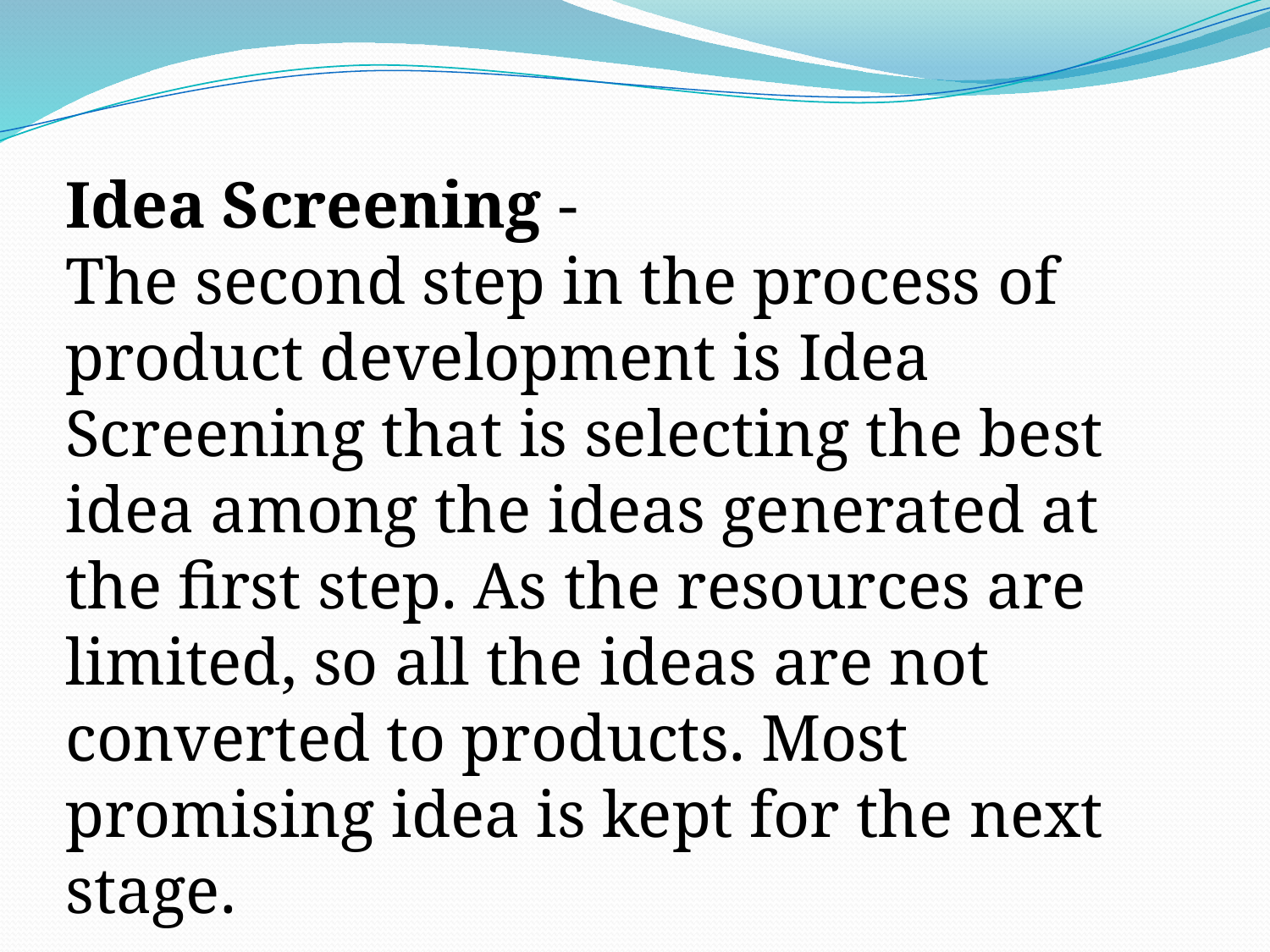

Idea Screening -
The second step in the process of product development is Idea Screening that is selecting the best idea among the ideas generated at the first step. As the resources are limited, so all the ideas are not converted to products. Most promising idea is kept for the next stage.